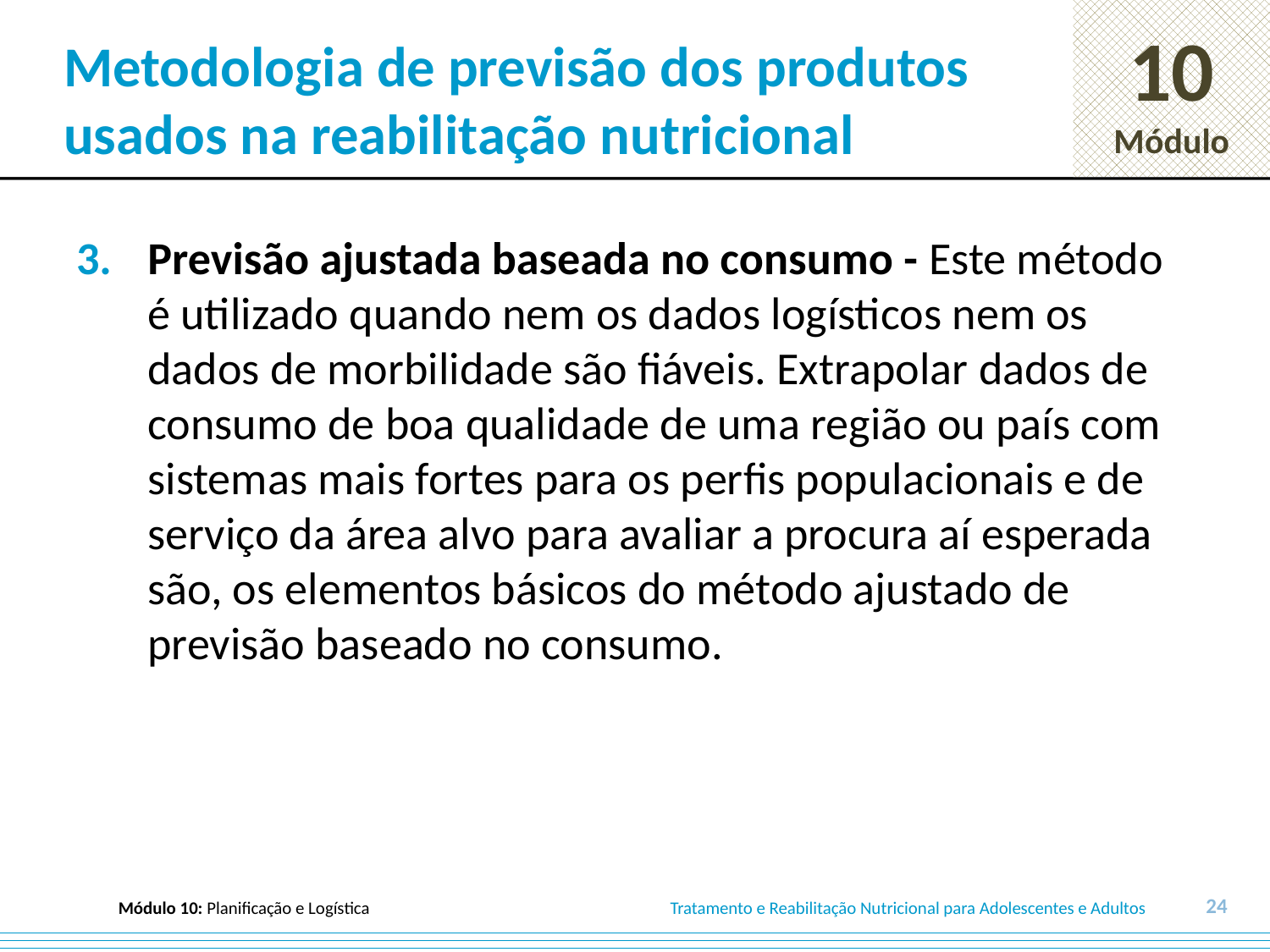

# Metodologia de previsão dos produtos usados na reabilitação nutricional
Previsão ajustada baseada no consumo - Este método é utilizado quando nem os dados logísticos nem os dados de morbilidade são fiáveis. Extrapolar dados de consumo de boa qualidade de uma região ou país com sistemas mais fortes para os perfis populacionais e de serviço da área alvo para avaliar a procura aí esperada são, os elementos básicos do método ajustado de previsão baseado no consumo.

24